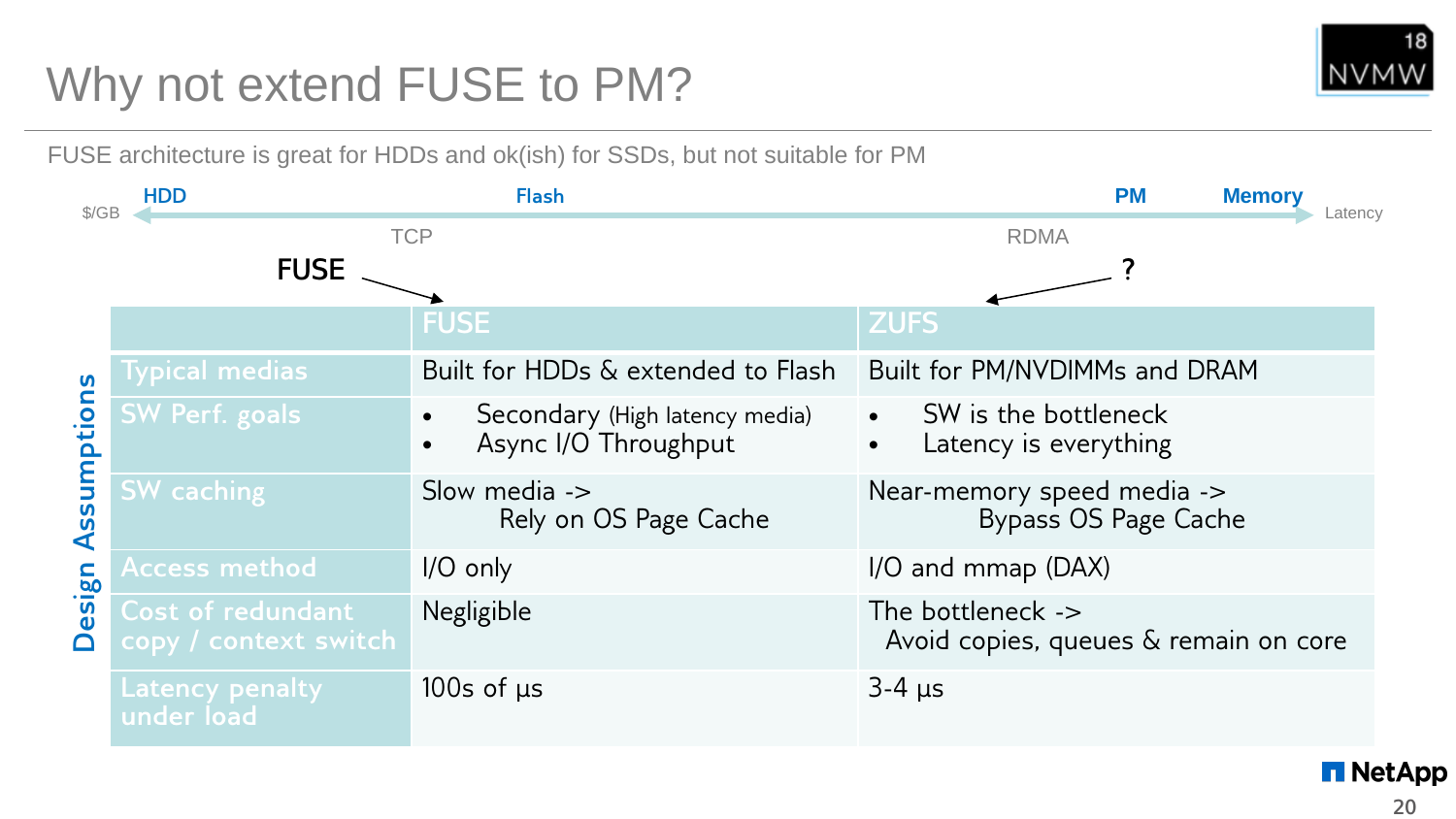

# Why not extend FUSE to PM?
FUSE architecture is great for HDDs and ok(ish) for SSDs, but not suitable for PM
HDD
Flash
PM
Memory
$/GB
Latency
TCP
RDMA
FUSE
?
|  | FUSE | ZUFS |
| --- | --- | --- |
| Typical medias | Built for HDDs & extended to Flash | Built for PM/NVDIMMs and DRAM |
| SW Perf. goals | Secondary (High latency media) Async I/O Throughput | SW is the bottleneck Latency is everything |
| SW caching | Slow media -> Rely on OS Page Cache | Near-memory speed media -> Bypass OS Page Cache |
| Access method | I/O only | I/O and mmap (DAX) |
| Cost of redundant copy / context switch | Negligible | The bottleneck -> Avoid copies, queues & remain on core |
| Latency penalty under load | 100s of µs | 3-4 µs |
Design Assumptions
20